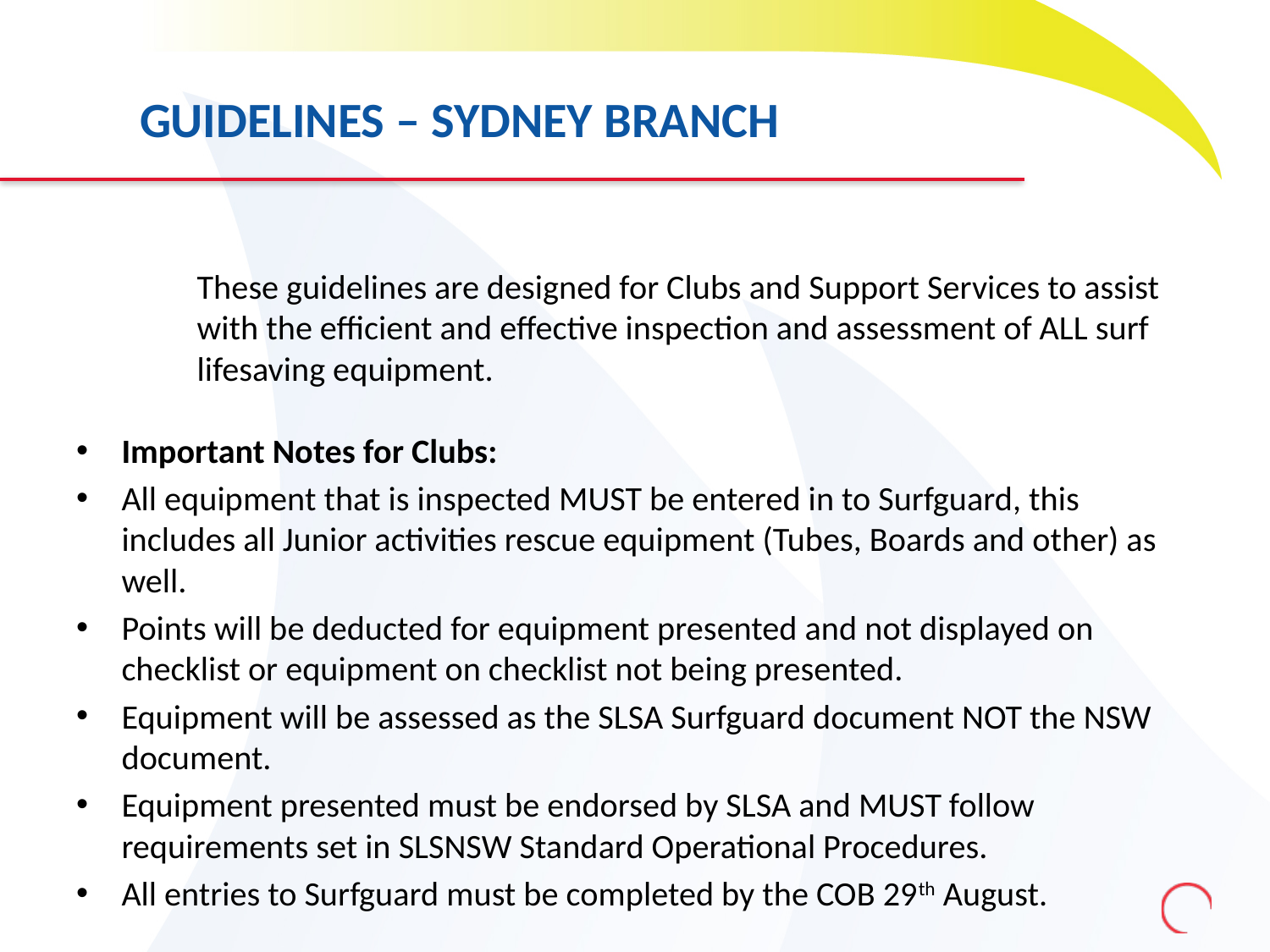

GUIDELINES – SYDNEY BRANCH

These guidelines are designed for Clubs and Support Services to assist with the efficient and effective inspection and assessment of ALL surf lifesaving equipment.

Important Notes for Clubs:
All equipment that is inspected MUST be entered in to Surfguard, this includes all Junior activities rescue equipment (Tubes, Boards and other) as well.
Points will be deducted for equipment presented and not displayed on checklist or equipment on checklist not being presented.
Equipment will be assessed as the SLSA Surfguard document NOT the NSW document.
Equipment presented must be endorsed by SLSA and MUST follow requirements set in SLSNSW Standard Operational Procedures.
All entries to Surfguard must be completed by the COB 29th August.